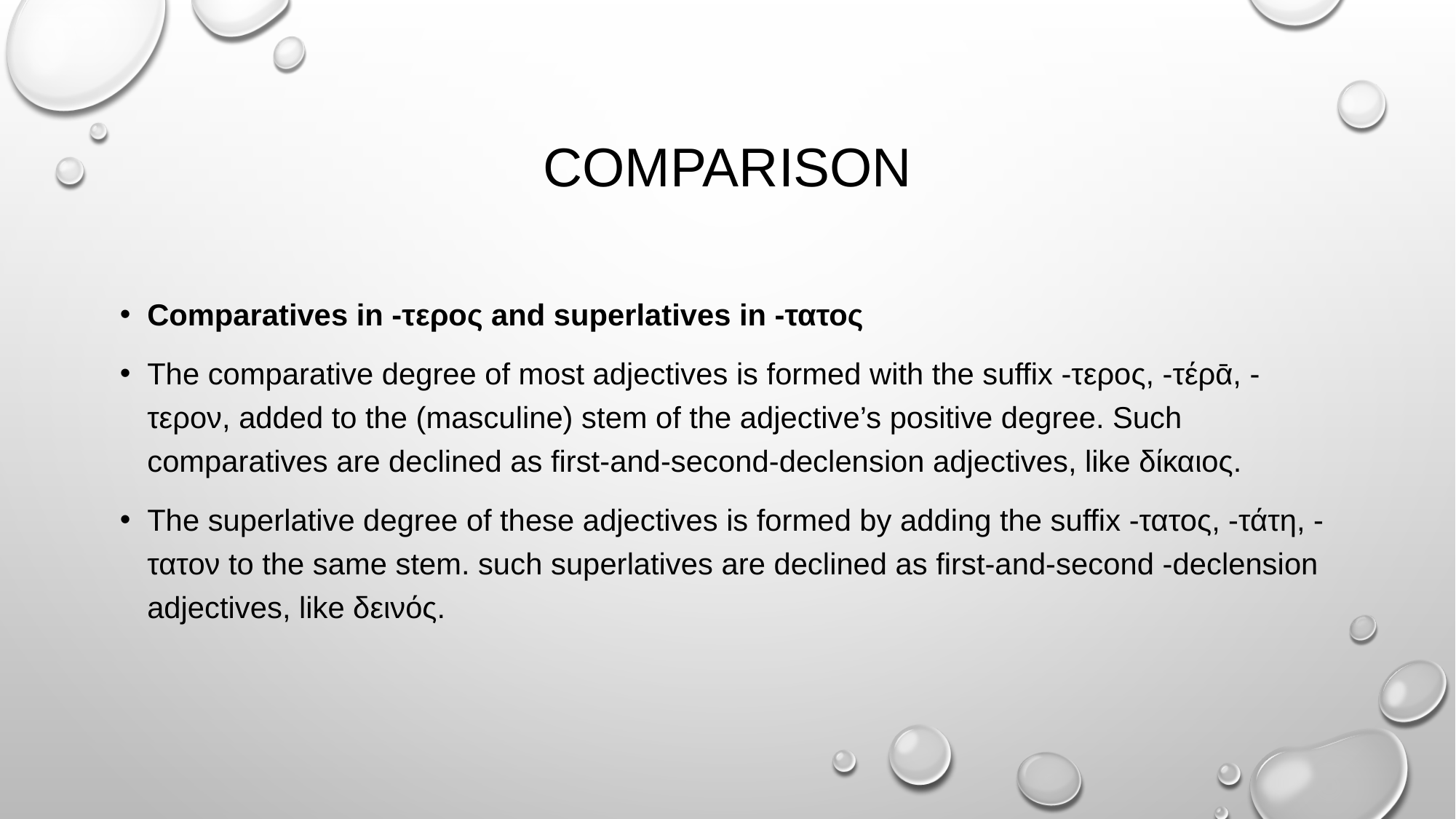

# comparison
Comparatives in -τερος and superlatives in -τατος
The comparative degree of most adjectives is formed with the suffix -τερος, -τέρᾱ, -τερον, added to the (masculine) stem of the adjective’s positive degree. Such comparatives are declined as first-and-second-declension adjectives, like δίκαιος.
The superlative degree of these adjectives is formed by adding the suffix -τατος, -τάτη, -τατον to the same stem. such superlatives are declined as first-and-second -declension adjectives, like δεινός.